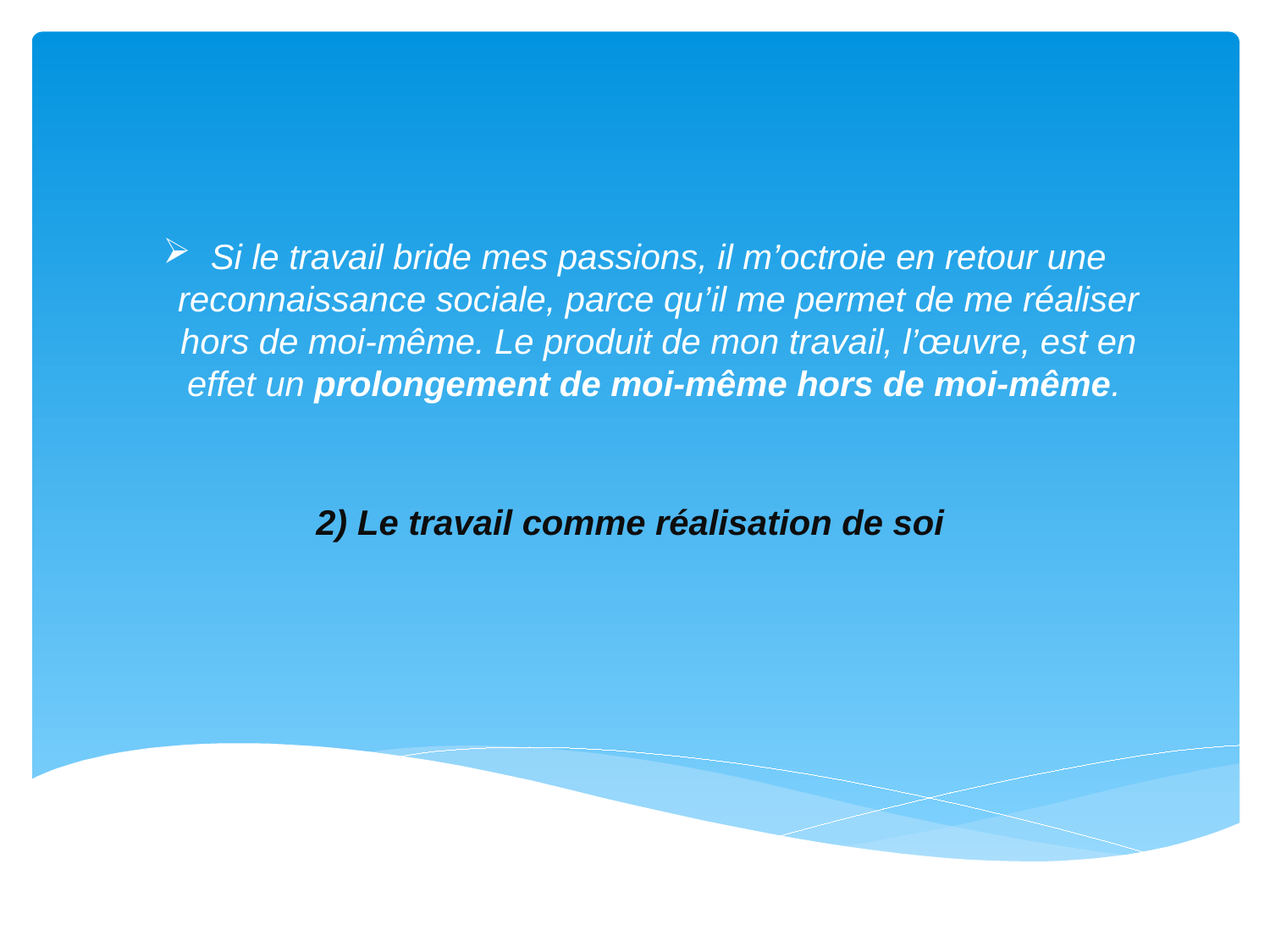

# Si le travail bride mes passions, il m’octroie en retour une reconnaissance sociale, parce qu’il me permet de me réaliser hors de moi-même. Le produit de mon travail, l’œuvre, est en effet un prolongement de moi-même hors de moi-même.
2) Le travail comme réalisation de soi